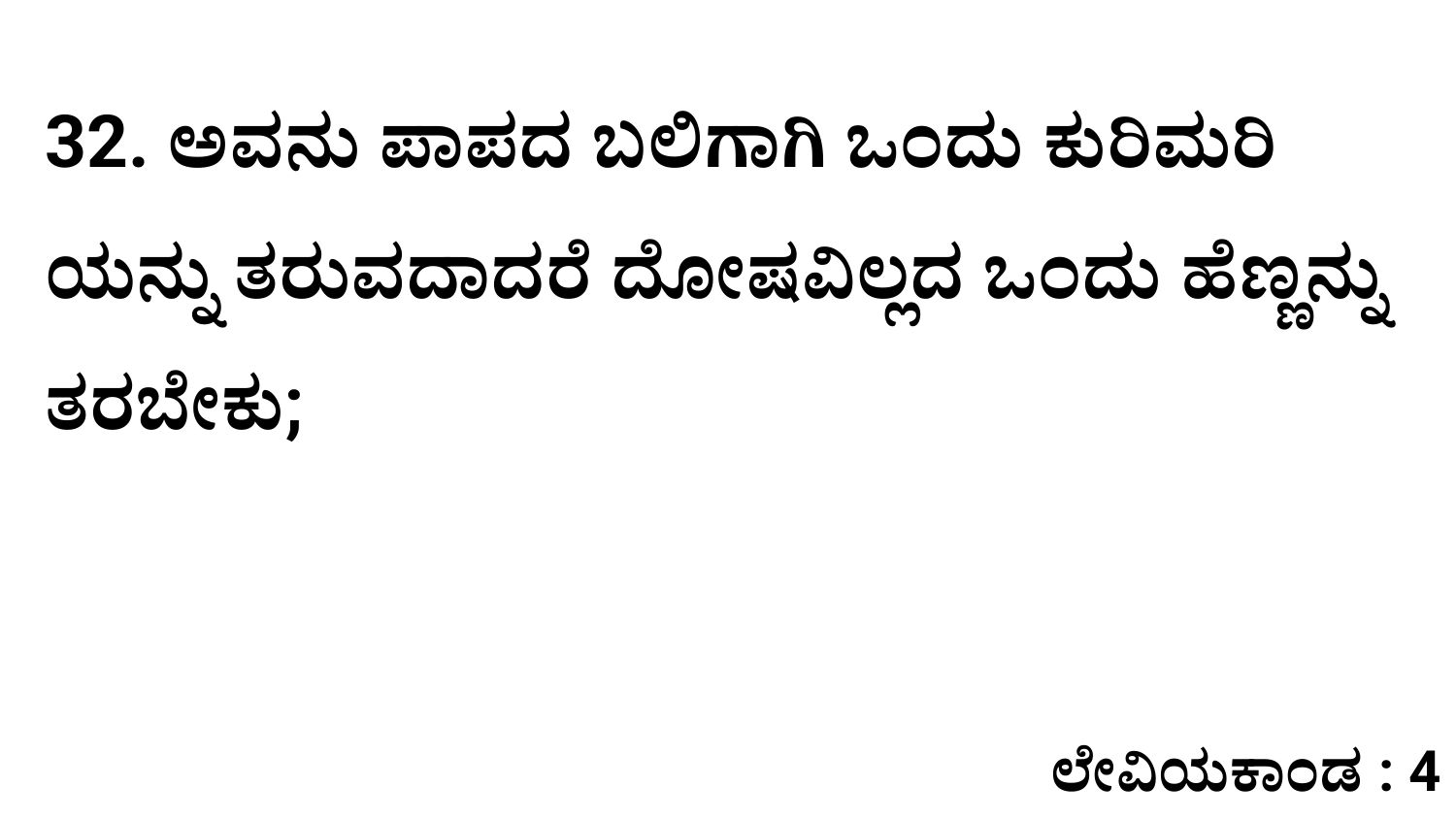

32. ಅವನು ಪಾಪದ ಬಲಿಗಾಗಿ ಒಂದು ಕುರಿಮರಿ ಯನ್ನು ತರುವದಾದರೆ ದೋಷವಿಲ್ಲದ ಒಂದು ಹೆಣ್ಣನ್ನು ತರಬೇಕು;
ಲೇವಿಯಕಾಂಡ : 4